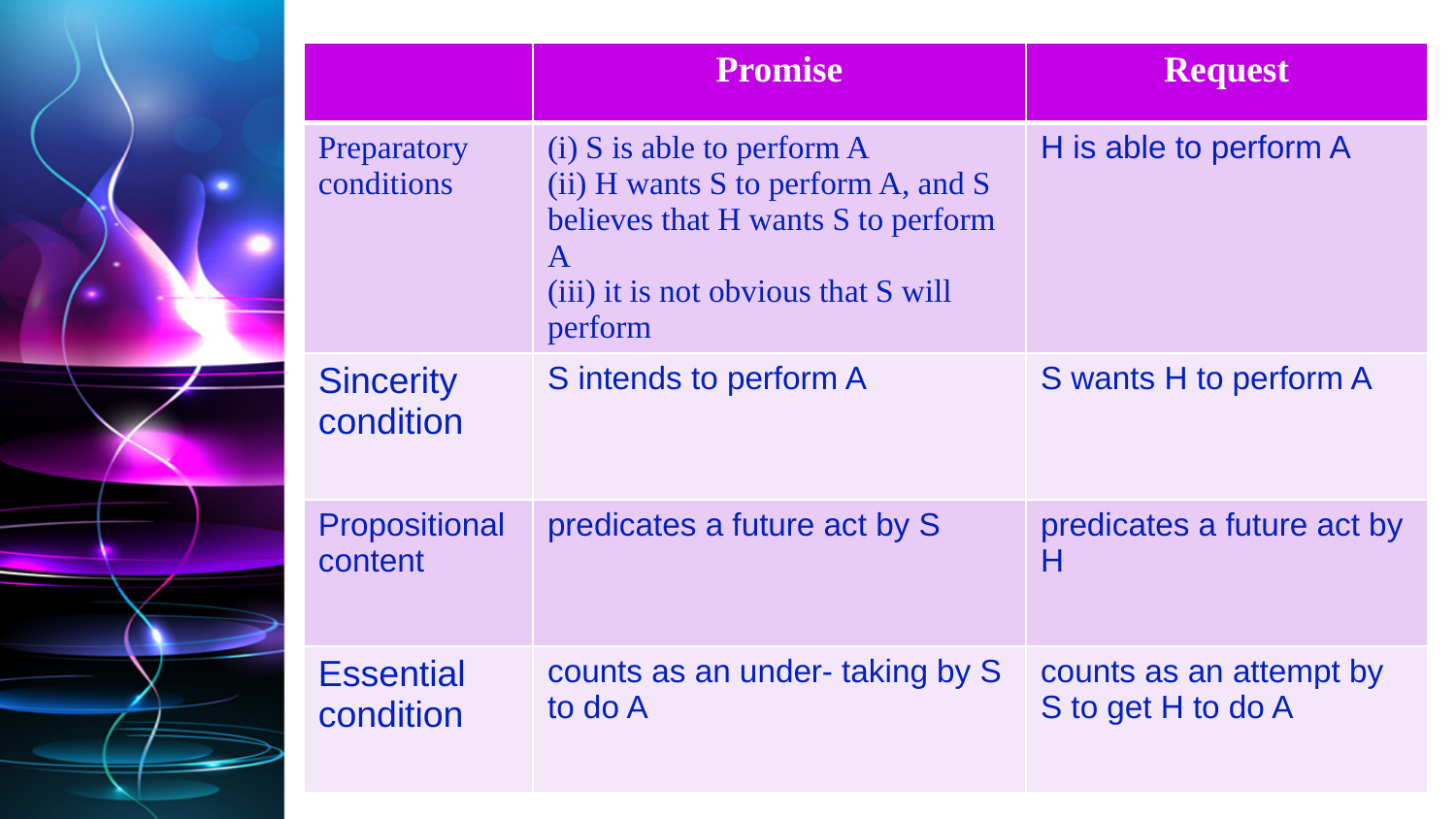

|  | Promise | Request |
| --- | --- | --- |
| Preparatory conditions | (i) S is able to perform A (ii) H wants S to perform A, and S believes that H wants S to perform A (iii) it is not obvious that S will perform | H is able to perform A |
| Sincerity condition | S intends to perform A | S wants H to perform A |
| Propositional content | predicates a future act by S | predicates a future act by H |
| Essential condition | counts as an under- taking by S to do A | counts as an attempt by S to get H to do A |